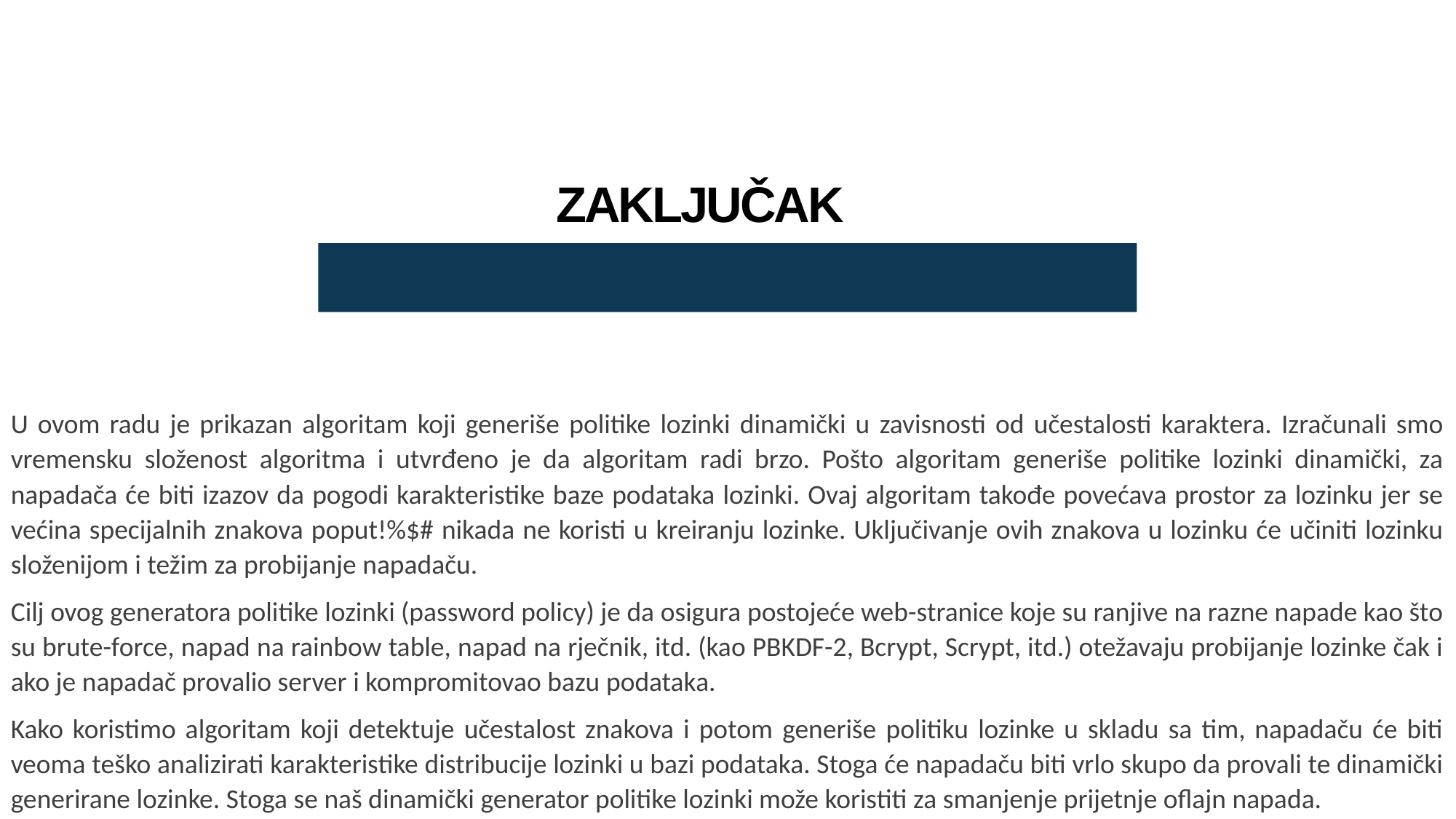

# ZAKLJUČAK
U ovom radu je prikazan algoritam koji generiše politike lozinki dinamički u zavisnosti od učestalosti karaktera. Izračunali smo vremensku složenost algoritma i utvrđeno je da algoritam radi brzo. Pošto algoritam generiše politike lozinki dinamički, za napadača će biti izazov da pogodi karakteristike baze podataka lozinki. Ovaj algoritam takođe povećava prostor za lozinku jer se većina specijalnih znakova poput!%$# nikada ne koristi u kreiranju lozinke. Uključivanje ovih znakova u lozinku će učiniti lozinku složenijom i težim za probijanje napadaču.
Cilj ovog generatora politike lozinki (password policy) je da osigura postojeće web-stranice koje su ranjive na razne napade kao što su brute-force, napad na rainbow table, napad na rječnik, itd. (kao PBKDF-2, Bcrypt, Scrypt, itd.) otežavaju probijanje lozinke čak i ako je napadač provalio server i kompromitovao bazu podataka.
Kako koristimo algoritam koji detektuje učestalost znakova i potom generiše politiku lozinke u skladu sa tim, napadaču će biti veoma teško analizirati karakteristike distribucije lozinki u bazi podataka. Stoga će napadaču biti vrlo skupo da provali te dinamički generirane lozinke. Stoga se naš dinamički generator politike lozinki može koristiti za smanjenje prijetnje oflajn napada.